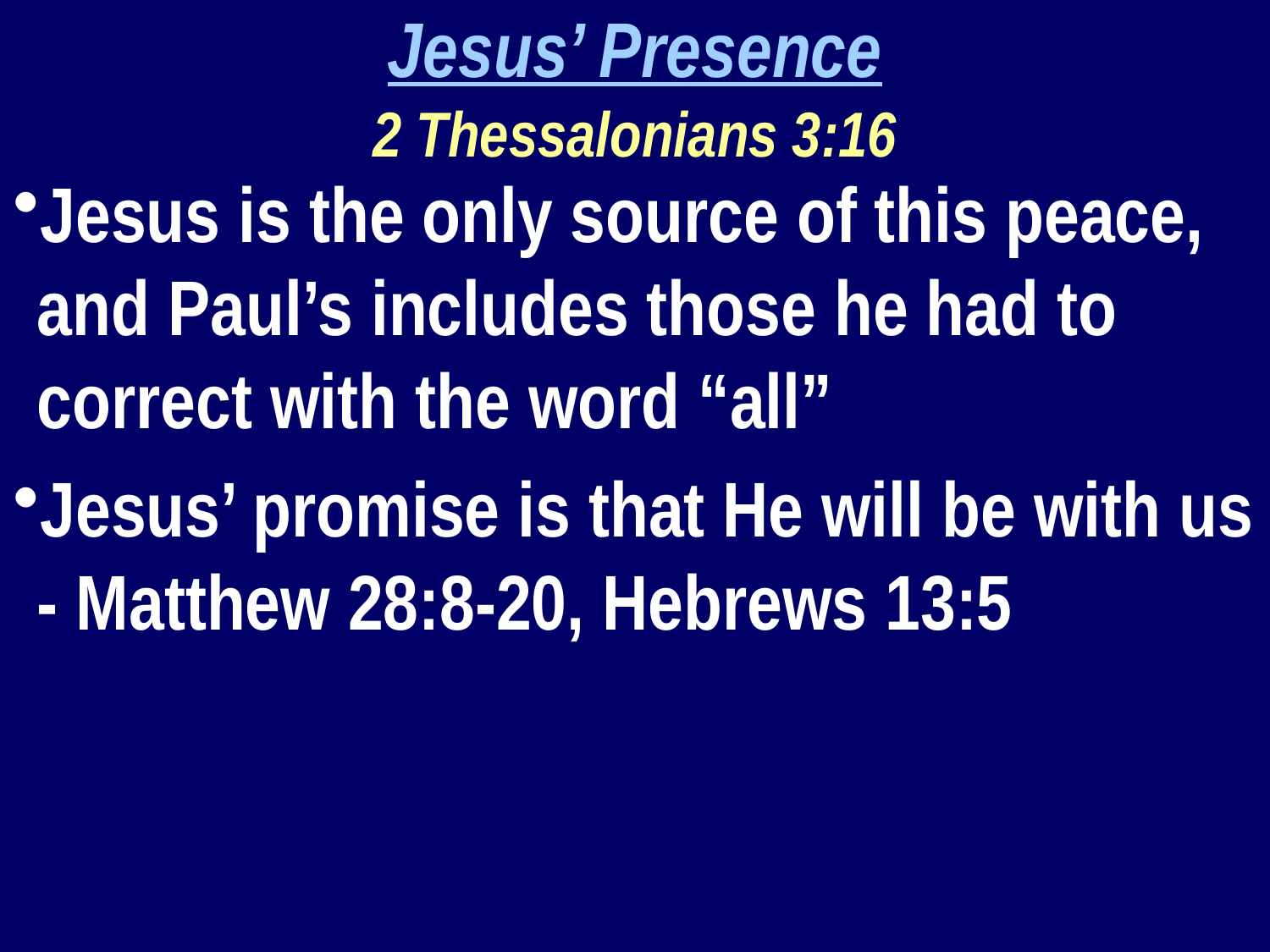

Jesus’ Presence
2 Thessalonians 3:16
Jesus is the only source of this peace, and Paul’s includes those he had to correct with the word “all”
Jesus’ promise is that He will be with us - Matthew 28:8-20, Hebrews 13:5